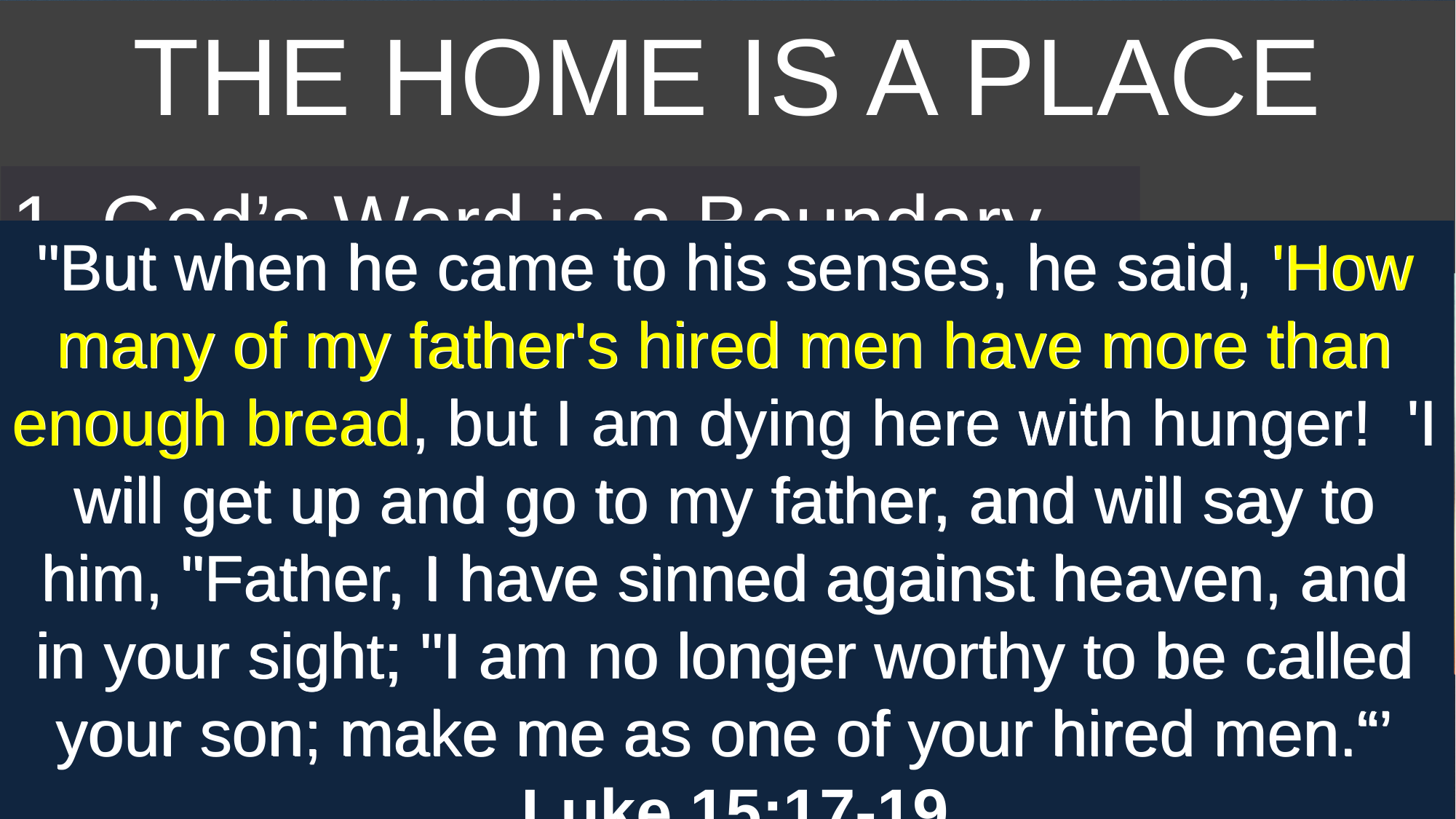

THE HOME IS A PLACE WHERE:
1. God’s Word is a Boundary and Compass
"But when he came to his senses, he said, 'How many of my father's hired men have more than enough bread, but I am dying here with hunger!  'I will get up and go to my father, and will say to him, "Father, I have sinned against heaven, and in your sight; "I am no longer worthy to be called your son; make me as one of your hired men.“’
"But when he came to his senses, he said, 'How many of my father's hired men have more than enough bread, but I am dying here with hunger!  'I will get up and go to my father, and will say to him, "Father, I have sinned against heaven, and in your sight; "I am no longer worthy to be called your son; make me as one of your hired men.“’
 Luke 15:17-19
2. Service is Expected and Praised
3. Honesty and Trust Bloom
The
Family
4. Love and Grace Abound
App